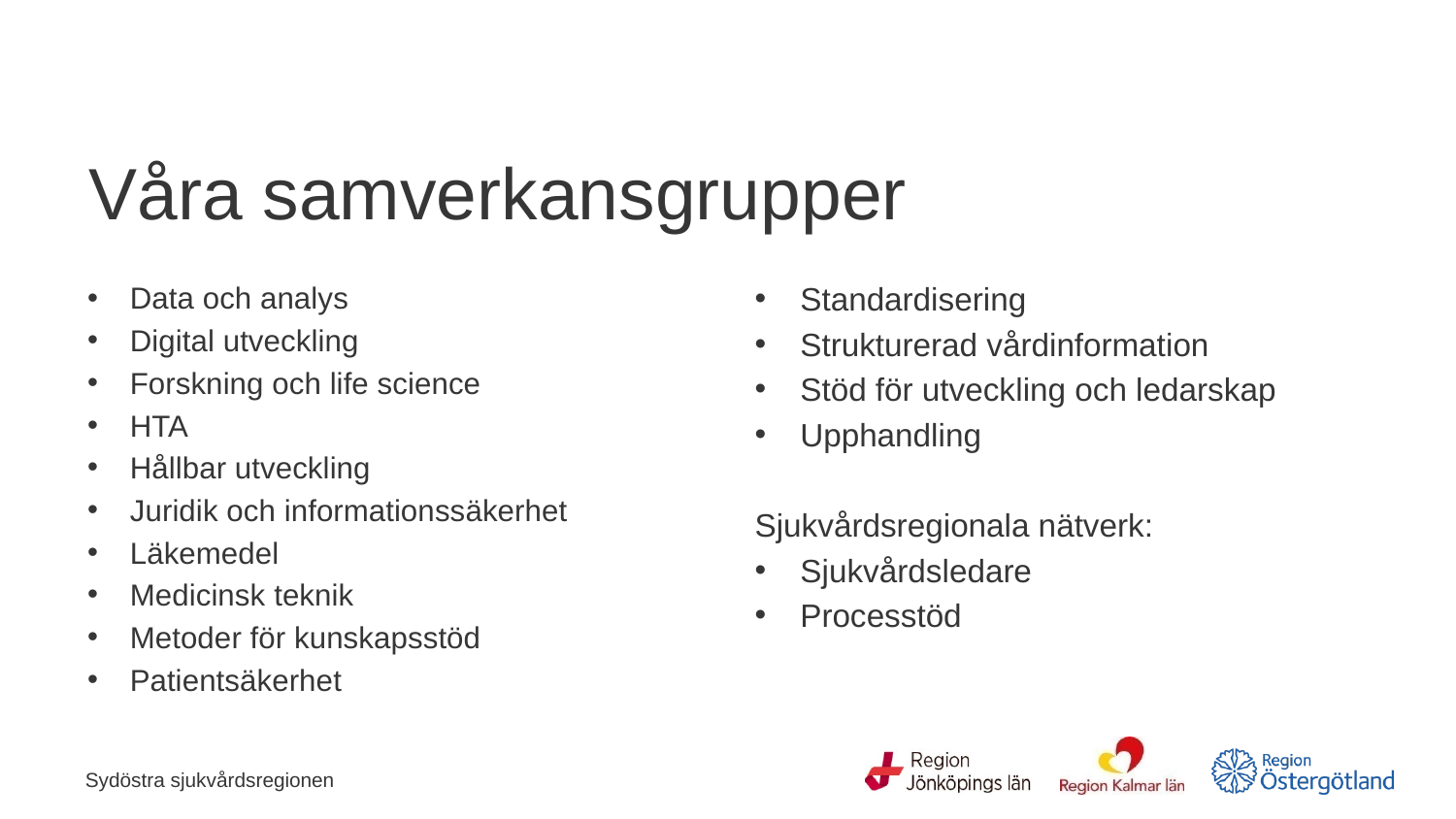

# Våra samverkansgrupper
Data och analys
Digital utveckling
Forskning och life science
HTA
Hållbar utveckling
Juridik och informationssäkerhet
Läkemedel
Medicinsk teknik
Metoder för kunskapsstöd
Patientsäkerhet
Standardisering
Strukturerad vårdinformation
Stöd för utveckling och ledarskap
Upphandling

Sjukvårdsregionala nätverk:
Sjukvårdsledare
Processtöd